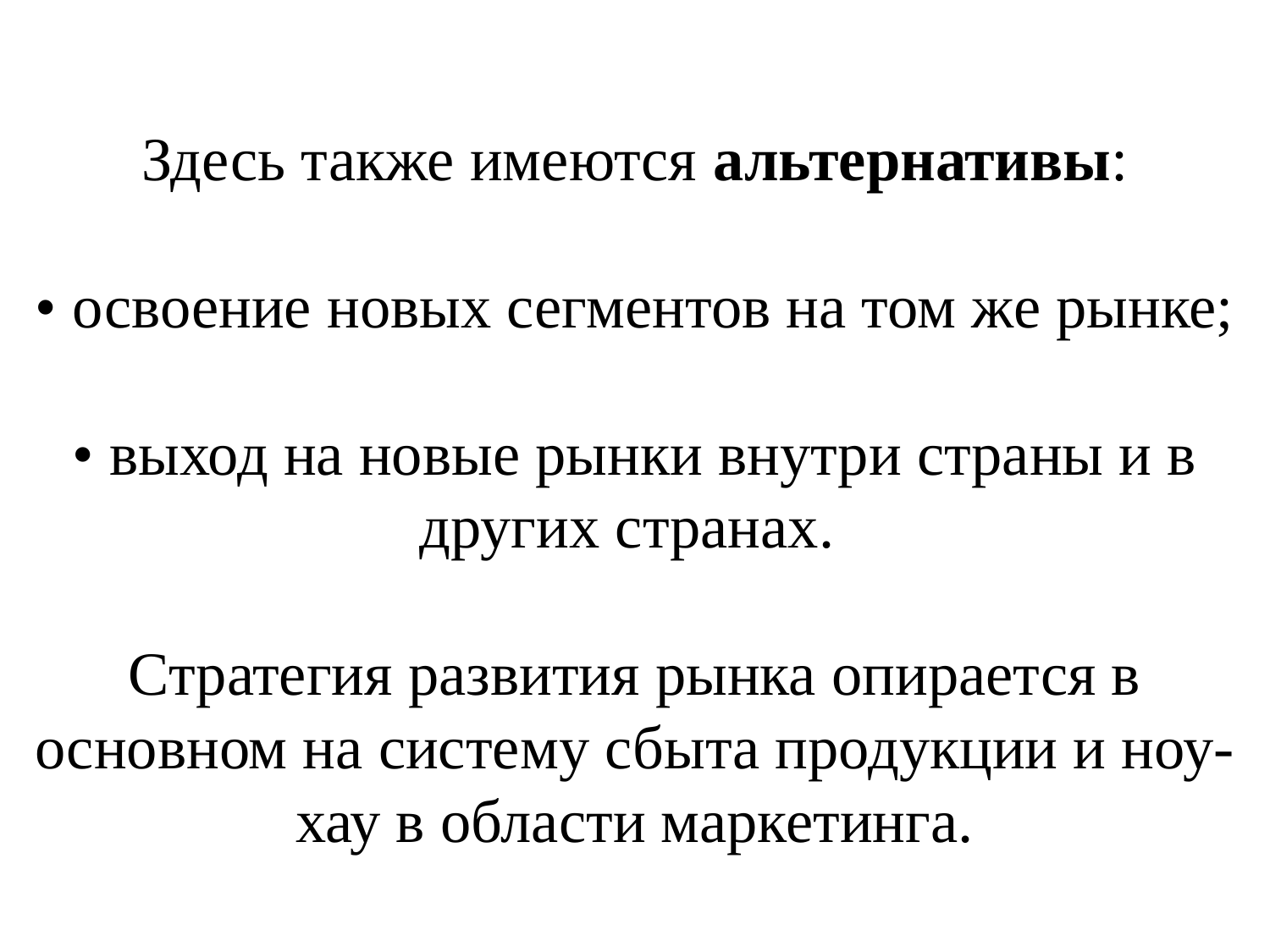

# Здесь также имеются альтернативы: • освоение новых сегментов на том же рынке; • выход на новые рынки внутри страны и в других странах. Стратегия развития рынка опирается в основном на систему сбыта продукции и ноу-хау в области маркетинга.